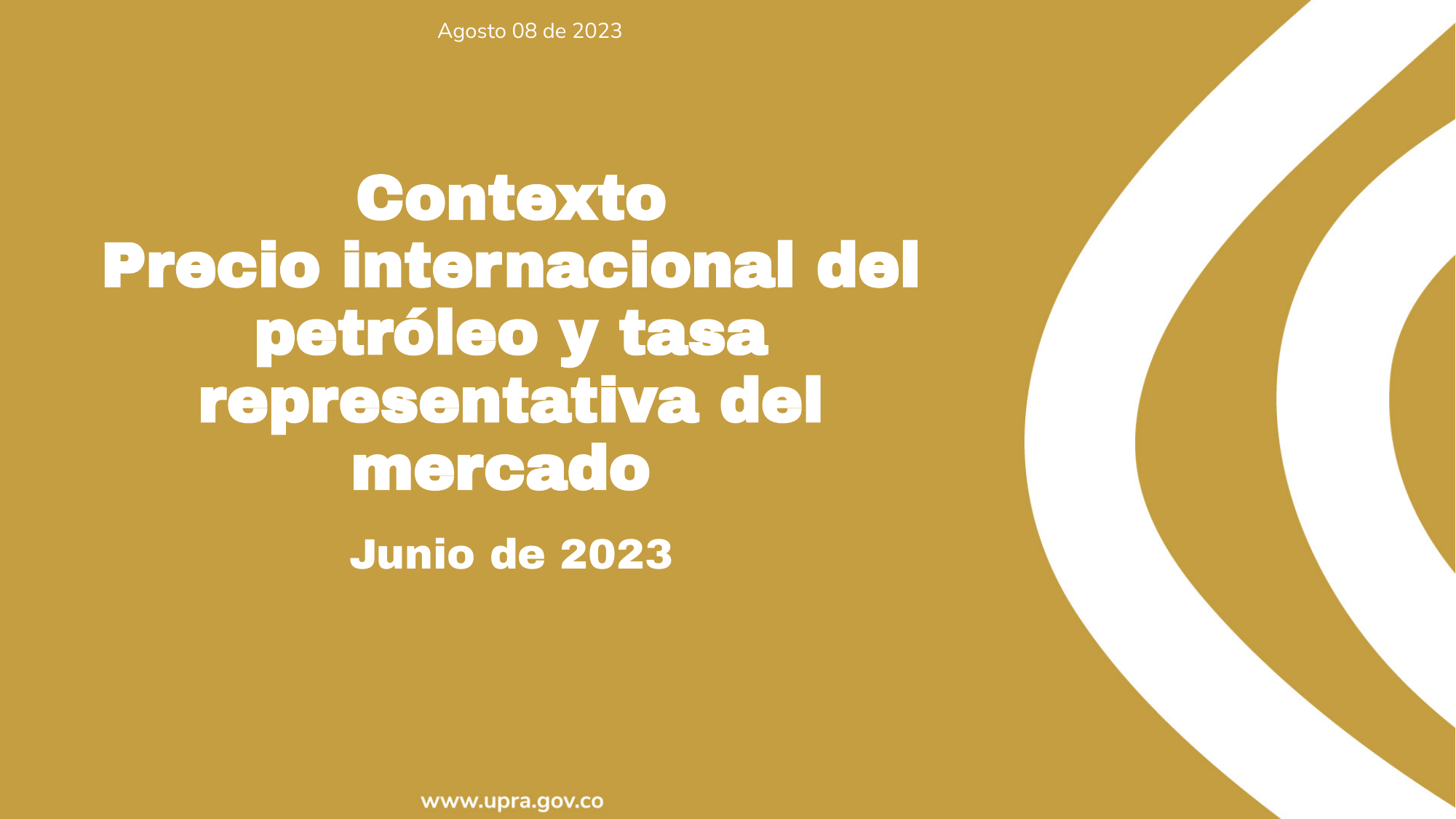

Agosto 08 de 2023
Contexto
Precio internacional del petróleo y tasa representativa del mercado
Junio de 2023